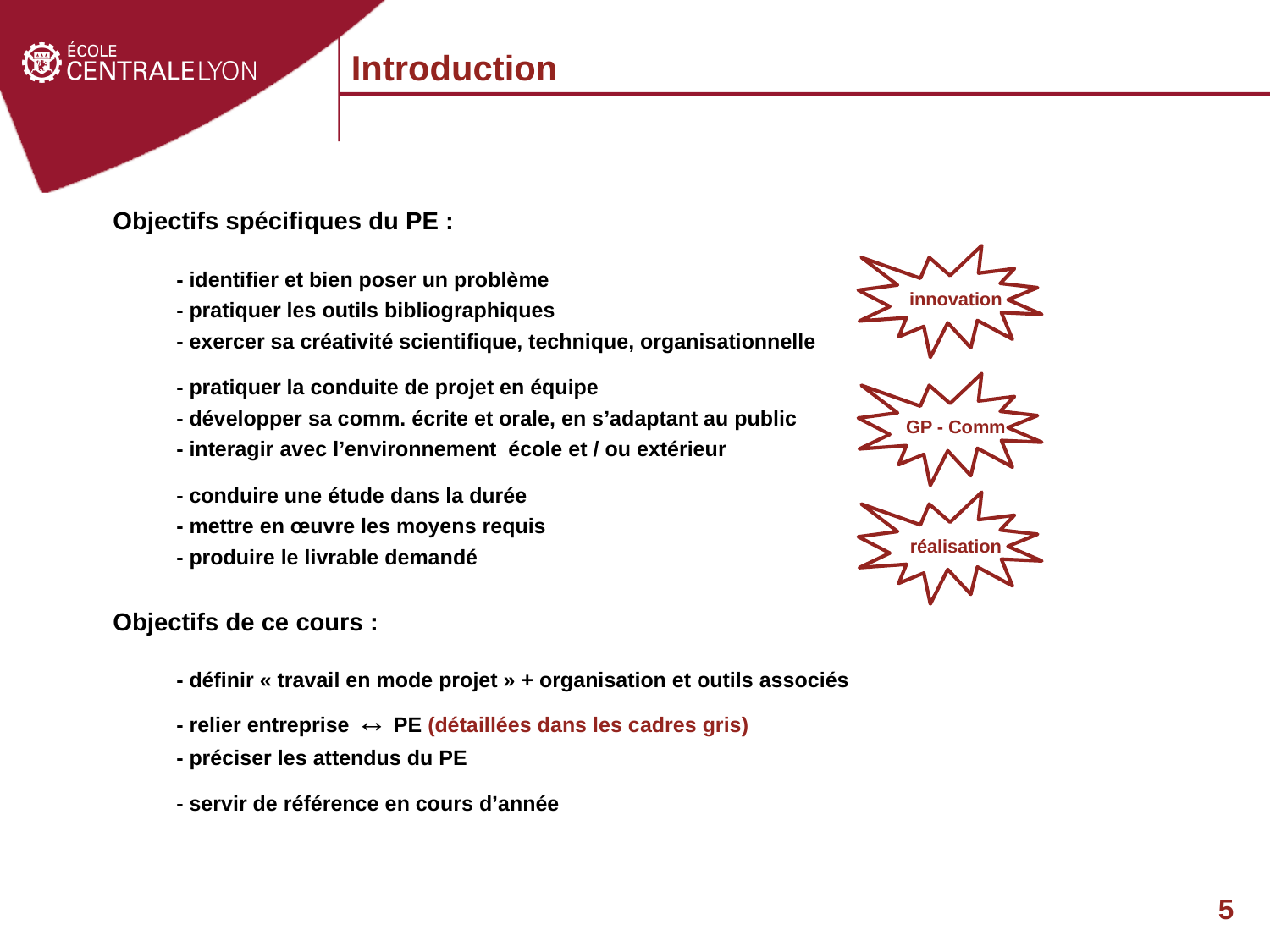

Introduction

Objectifs spécifiques du PE :

- identifier et bien poser un problème
- pratiquer les outils bibliographiques
- exercer sa créativité scientifique, technique, organisationnelle

- pratiquer la conduite de projet en équipe
- développer sa comm. écrite et orale, en s’adaptant au public
- interagir avec l’environnement  école et / ou extérieur

- conduire une étude dans la durée
- mettre en œuvre les moyens requis
- produire le livrable demandé

Objectifs de ce cours :

- définir « travail en mode projet » + organisation et outils associés
- relier entreprise ↔ PE (détaillées dans les cadres gris)
- préciser les attendus du PE

- servir de référence en cours d’année

innovation

GP - Comm

réalisation
5